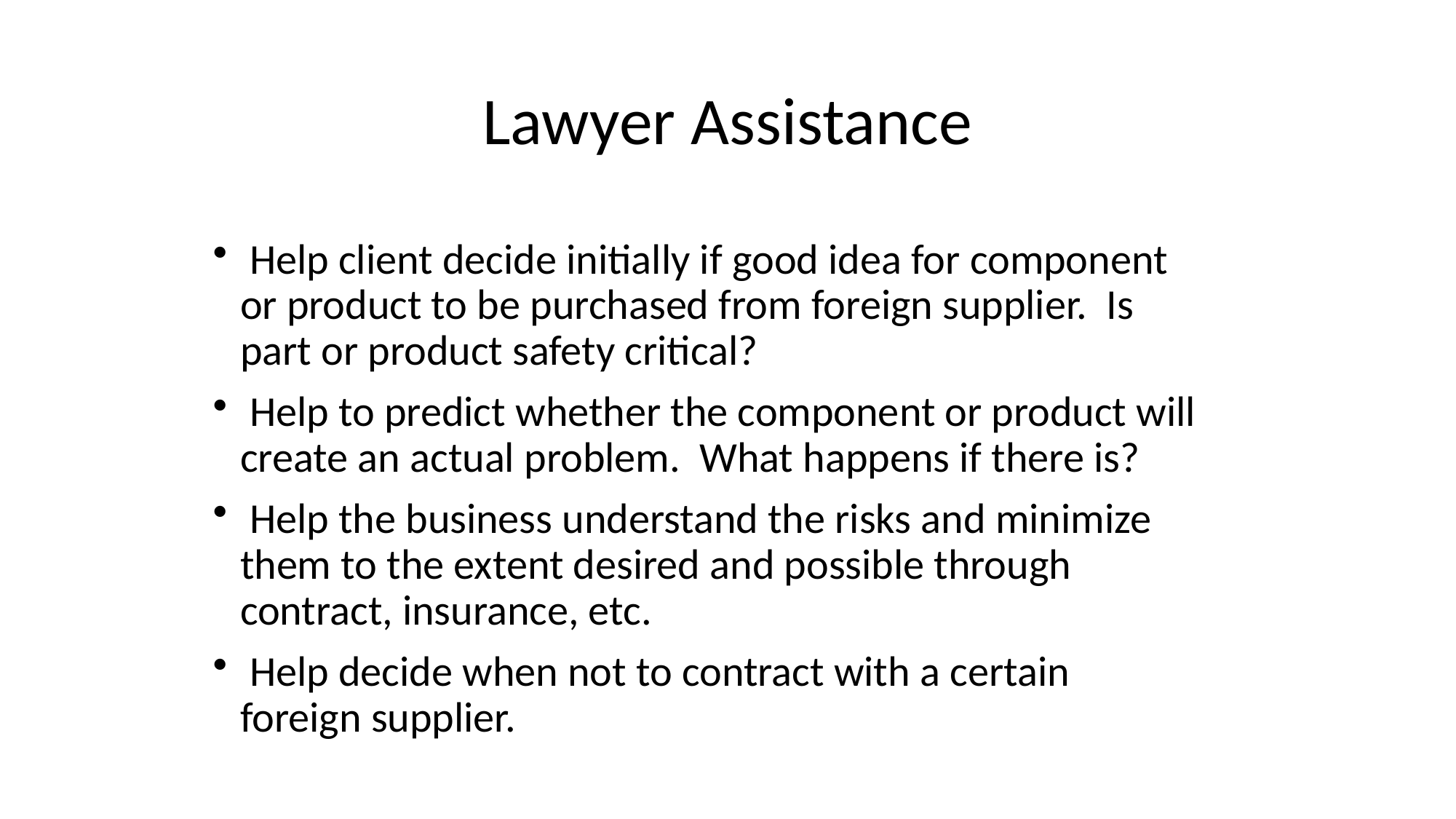

# Lawyer Assistance
 Help client decide initially if good idea for component or product to be purchased from foreign supplier.  Is part or product safety critical?
 Help to predict whether the component or product will create an actual problem.  What happens if there is?
 Help the business understand the risks and minimize them to the extent desired and possible through contract, insurance, etc.
 Help decide when not to contract with a certain foreign supplier.